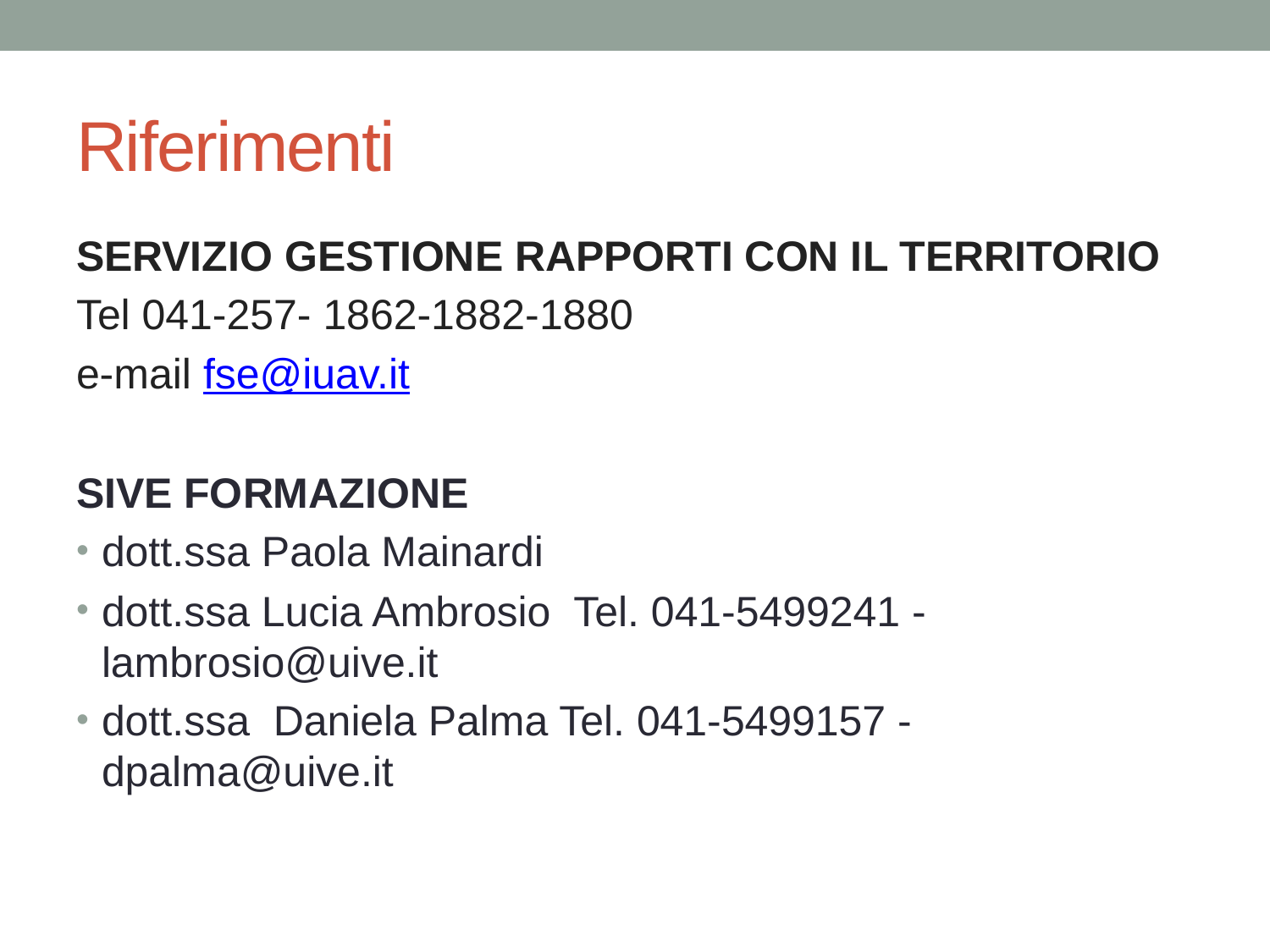

# Riferimenti
SERVIZIO GESTIONE RAPPORTI CON IL TERRITORIO
Tel 041-257- 1862-1882-1880
e-mail fse@iuav.it

SIVE FORMAZIONE
dott.ssa Paola Mainardi
dott.ssa Lucia Ambrosio  Tel. 041-5499241 - lambrosio@uive.it
dott.ssa  Daniela Palma Tel. 041-5499157 - dpalma@uive.it